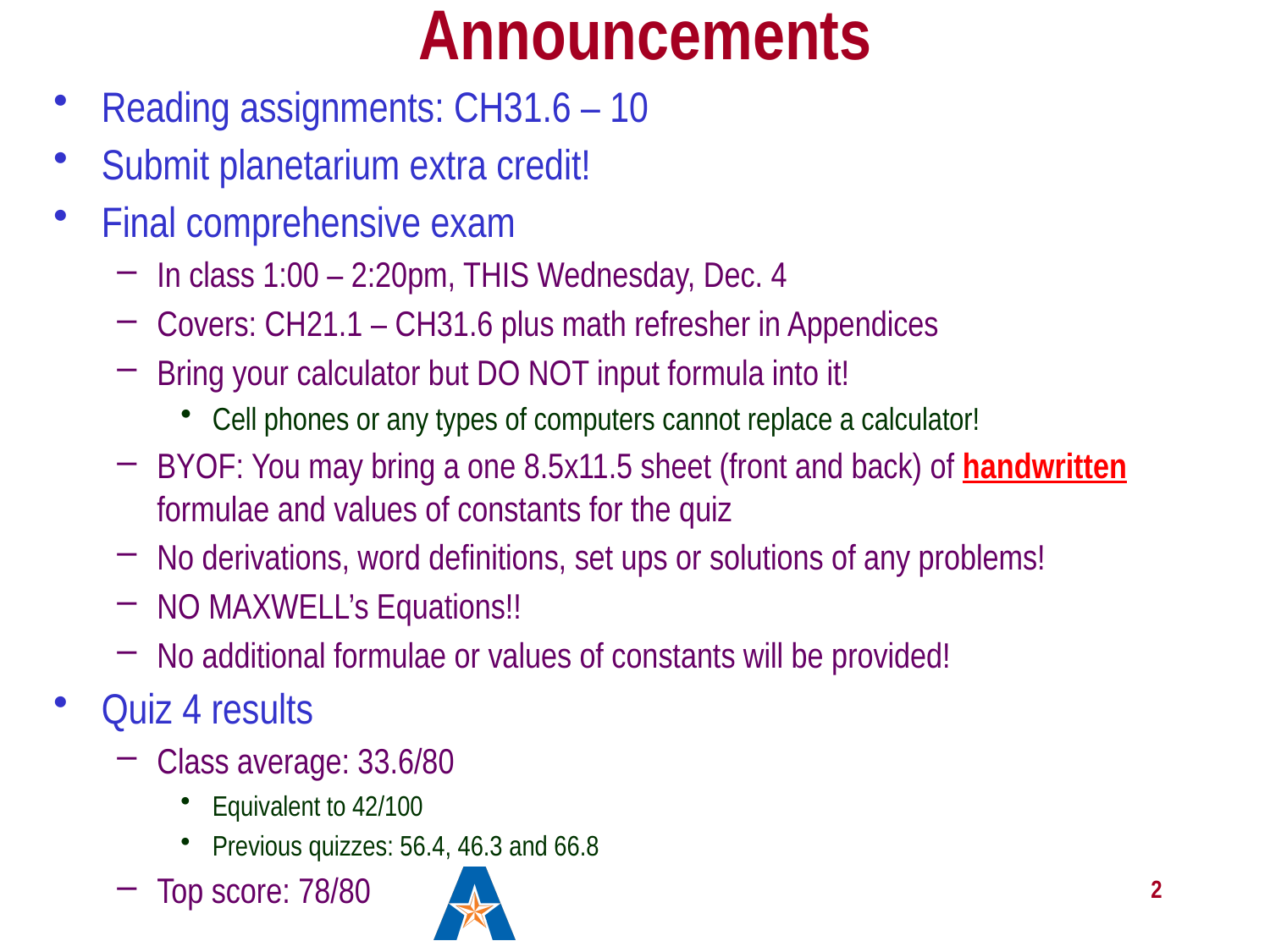

# Announcements
Reading assignments: CH31.6 – 10
Submit planetarium extra credit!
Final comprehensive exam
In class 1:00 – 2:20pm, THIS Wednesday, Dec. 4
Covers: CH21.1 – CH31.6 plus math refresher in Appendices
Bring your calculator but DO NOT input formula into it!
Cell phones or any types of computers cannot replace a calculator!
BYOF: You may bring a one 8.5x11.5 sheet (front and back) of handwritten formulae and values of constants for the quiz
No derivations, word definitions, set ups or solutions of any problems!
NO MAXWELL’s Equations!!
No additional formulae or values of constants will be provided!
Quiz 4 results
Class average: 33.6/80
Equivalent to 42/100
Previous quizzes: 56.4, 46.3 and 66.8
Top score: 78/80
2